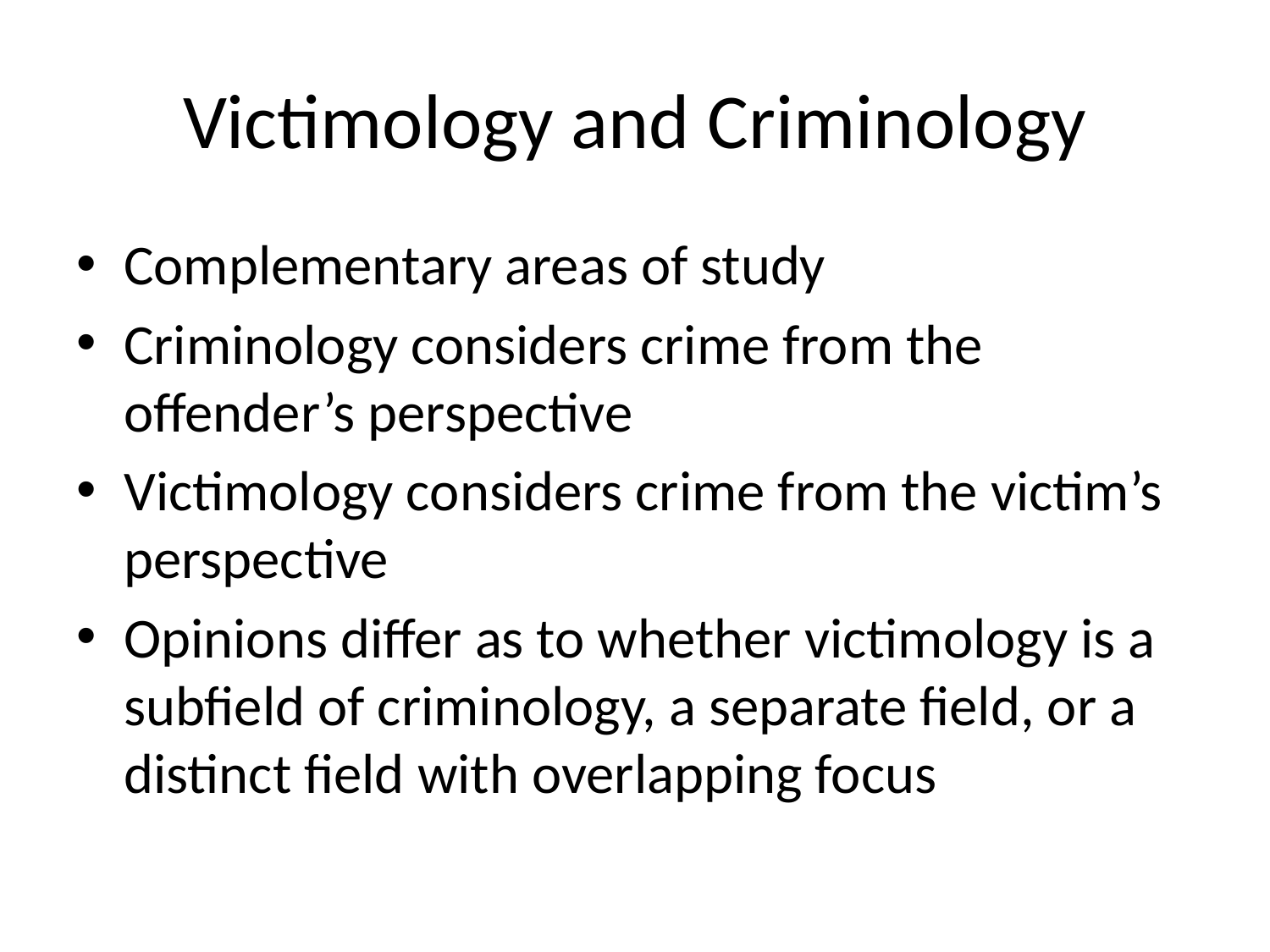

# Victimology and Criminology
Complementary areas of study
Criminology considers crime from the offender’s perspective
Victimology considers crime from the victim’s perspective
Opinions differ as to whether victimology is a subfield of criminology, a separate field, or a distinct field with overlapping focus